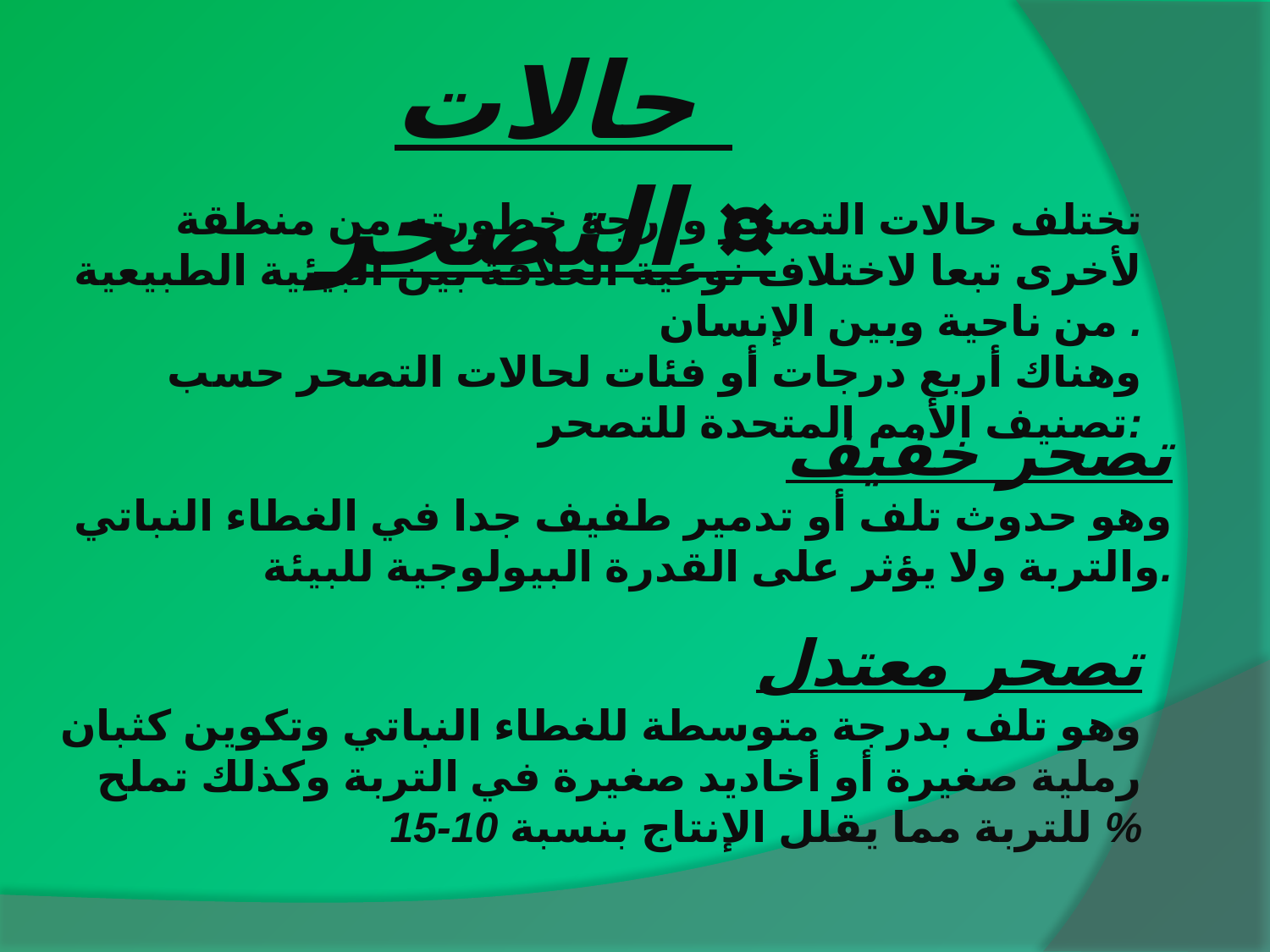

حالات التصحر ¤
تختلف حالات التصحر ودرجة خطورته من منطقة لأخرى تبعا لاختلاف نوعية العلاقة بين البيئية الطبيعية من ناحية وبين الإنسان .
وهناك أربع درجات أو فئات لحالات التصحر حسب تصنيف الأمم المتحدة للتصحر:
تصحر خفيف
وهو حدوث تلف أو تدمير طفيف جدا في الغطاء النباتي والتربة ولا يؤثر على القدرة البيولوجية للبيئة.
 تصحر معتدل
وهو تلف بدرجة متوسطة للغطاء النباتي وتكوين كثبان رملية صغيرة أو أخاديد صغيرة في التربة وكذلك تملح للتربة مما يقلل الإنتاج بنسبة 10-15 %